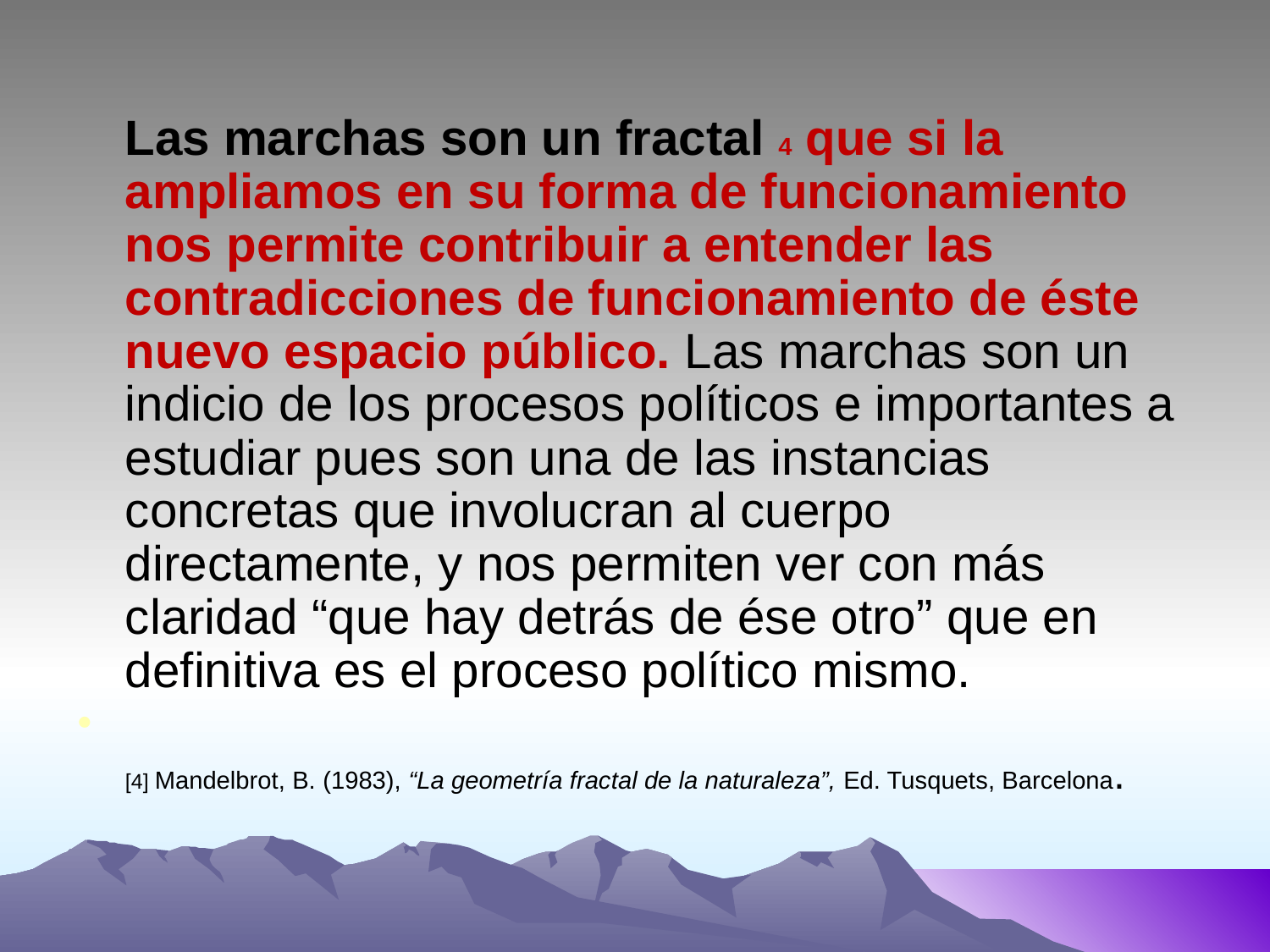

Las marchas son un fractal 4 que si la ampliamos en su forma de funcionamiento nos permite contribuir a entender las contradicciones de funcionamiento de éste nuevo espacio público. Las marchas son un indicio de los procesos políticos e importantes a estudiar pues son una de las instancias concretas que involucran al cuerpo directamente, y nos permiten ver con más claridad “que hay detrás de ése otro” que en definitiva es el proceso político mismo.
[4] Mandelbrot, B. (1983), “La geometría fractal de la naturaleza”, Ed. Tusquets, Barcelona.